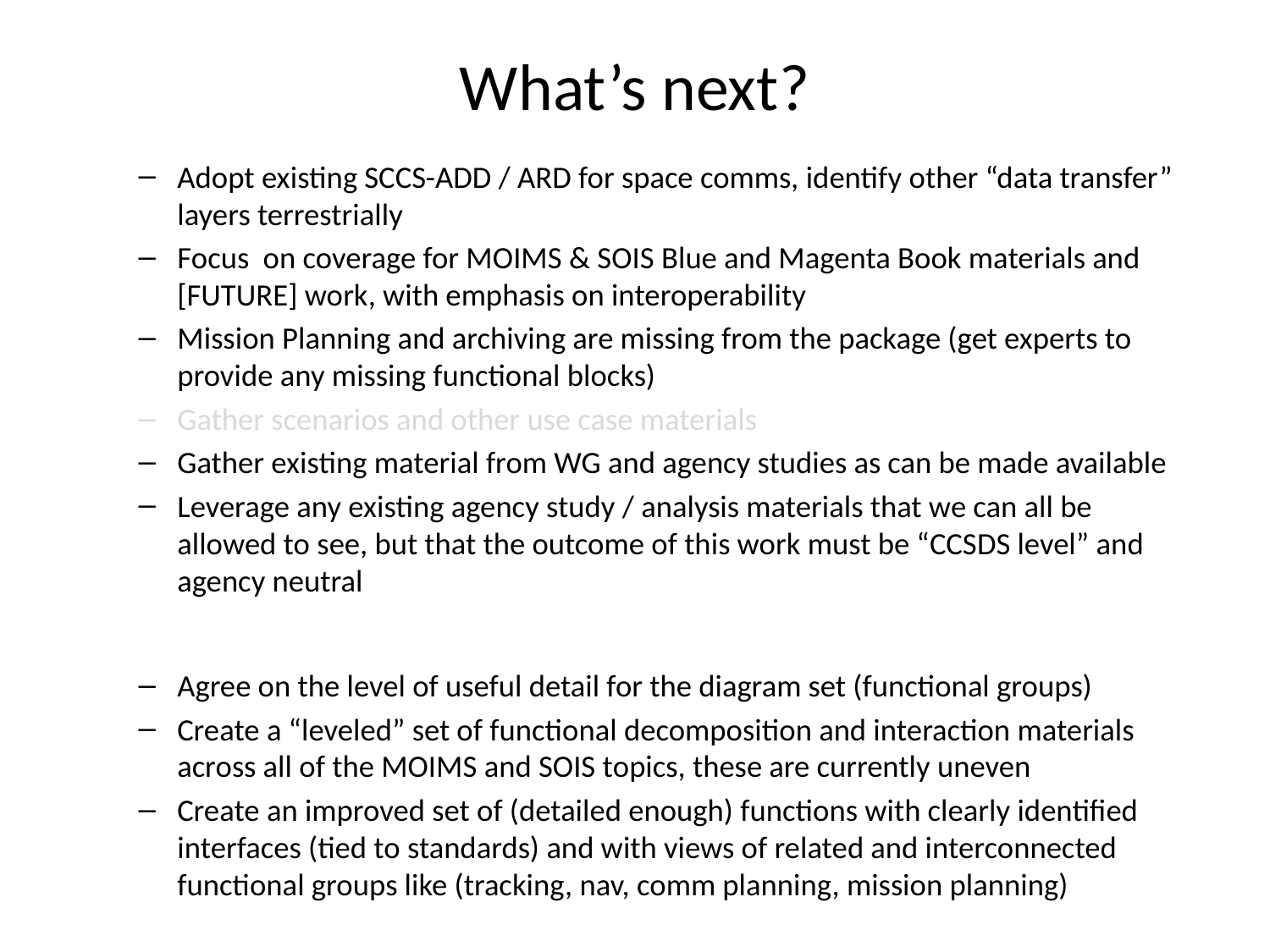

# What’s next?
Adopt existing SCCS-ADD / ARD for space comms, identify other “data transfer” layers terrestrially
Focus  on coverage for MOIMS & SOIS Blue and Magenta Book materials and [FUTURE] work, with emphasis on interoperability
Mission Planning and archiving are missing from the package (get experts to provide any missing functional blocks)
Gather scenarios and other use case materials
Gather existing material from WG and agency studies as can be made available
Leverage any existing agency study / analysis materials that we can all be allowed to see, but that the outcome of this work must be “CCSDS level” and agency neutral

Agree on the level of useful detail for the diagram set (functional groups)
Create a “leveled” set of functional decomposition and interaction materials across all of the MOIMS and SOIS topics, these are currently uneven
Create an improved set of (detailed enough) functions with clearly identified interfaces (tied to standards) and with views of related and interconnected functional groups like (tracking, nav, comm planning, mission planning)